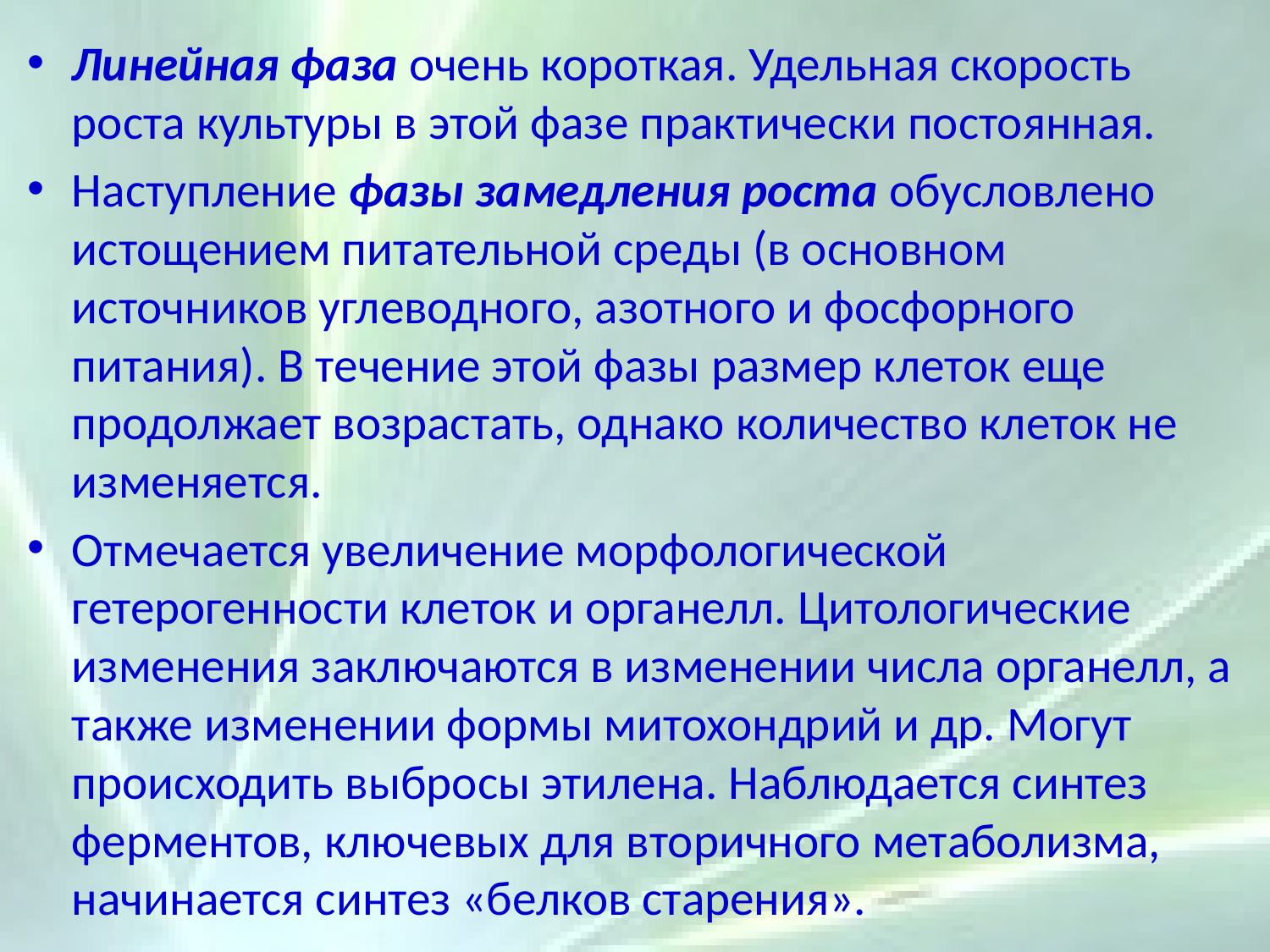

Линейная фаза очень короткая. Удельная скорость роста культуры в этой фазе практически постоянная.
Наступление фазы замедления роста обусловлено истощением питательной среды (в основном источников углеводного, азотного и фосфорного питания). В течение этой фазы размер клеток еще продолжает возрастать, однако количество клеток не изменяется.
Отмечается увеличение морфологической гетерогенности клеток и органелл. Цитологические изменения заключаются в изменении числа органелл, а также изменении формы митохондрий и др. Могут происходить выбросы этилена. Наблюдается синтез ферментов, ключевых для вторичного метаболизма, начинается синтез «белков старения».